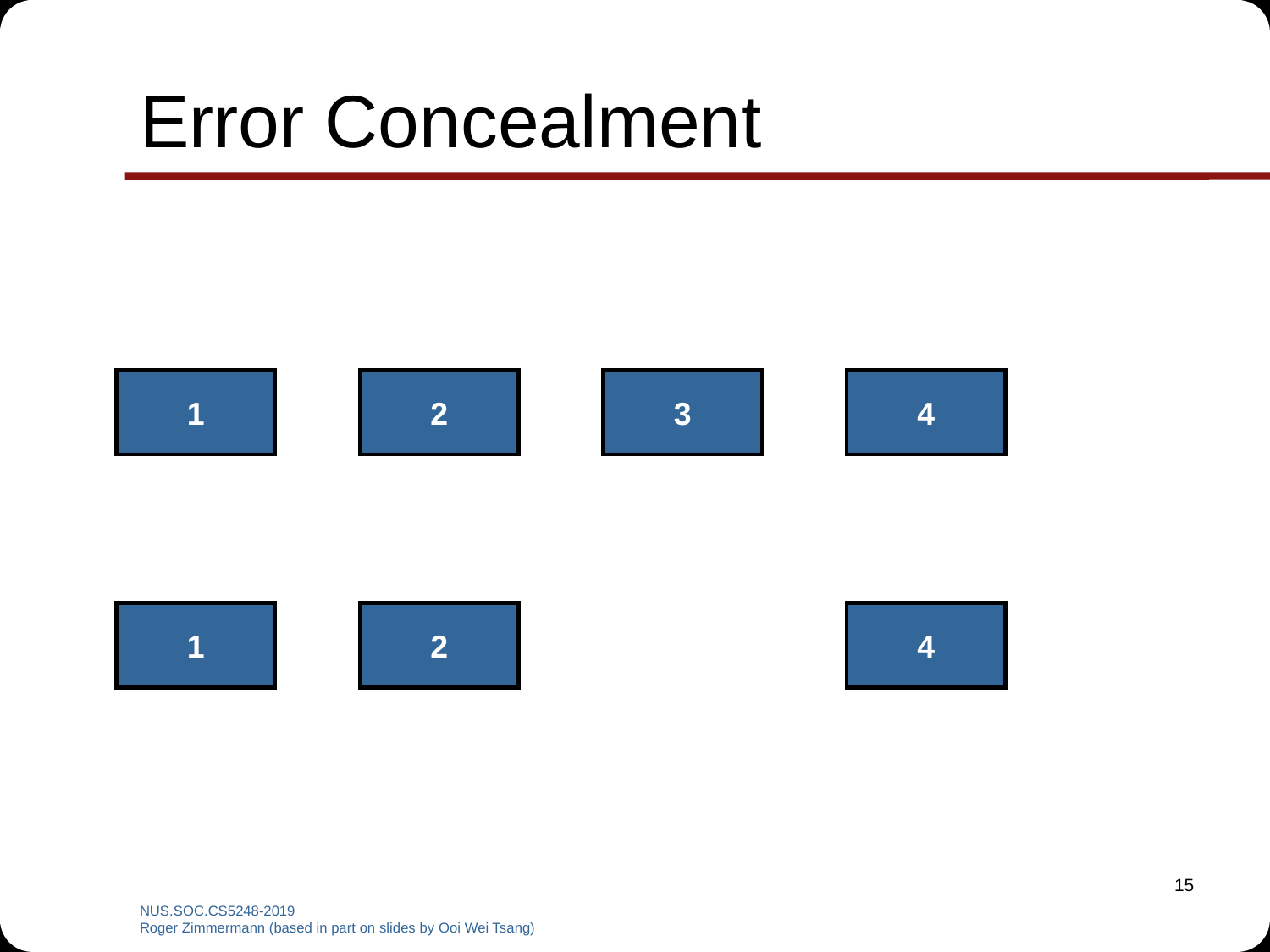

# Error Concealment
1
2
3
4
1

2

4

15
NUS.SOC.CS5248-2019
Roger Zimmermann (based in part on slides by Ooi Wei Tsang)